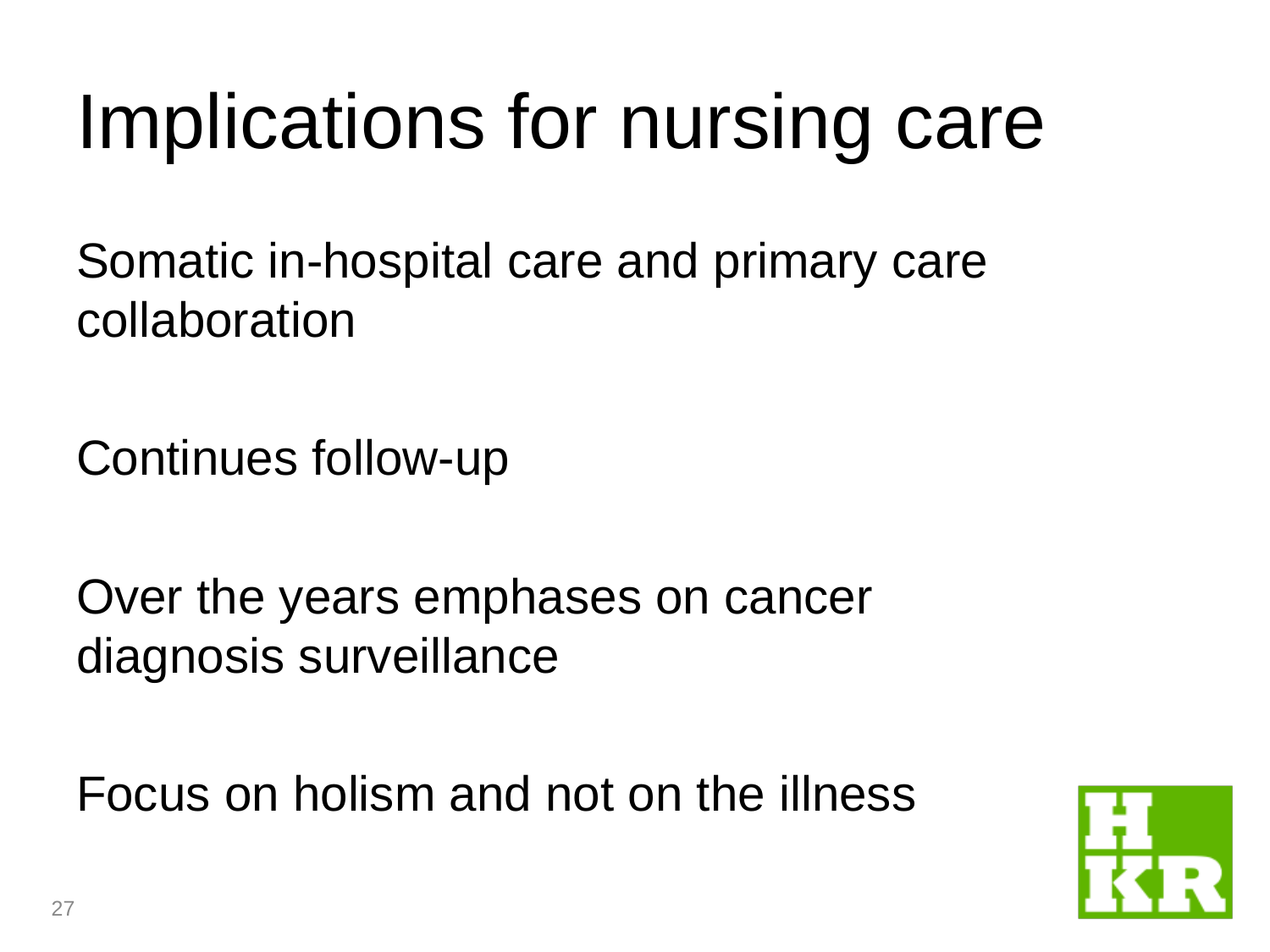

# Implications for nursing care
Somatic in-hospital care and primary care collaboration

Continues follow-up

Over the years emphases on cancer diagnosis surveillance

Focus on holism and not on the illness

27